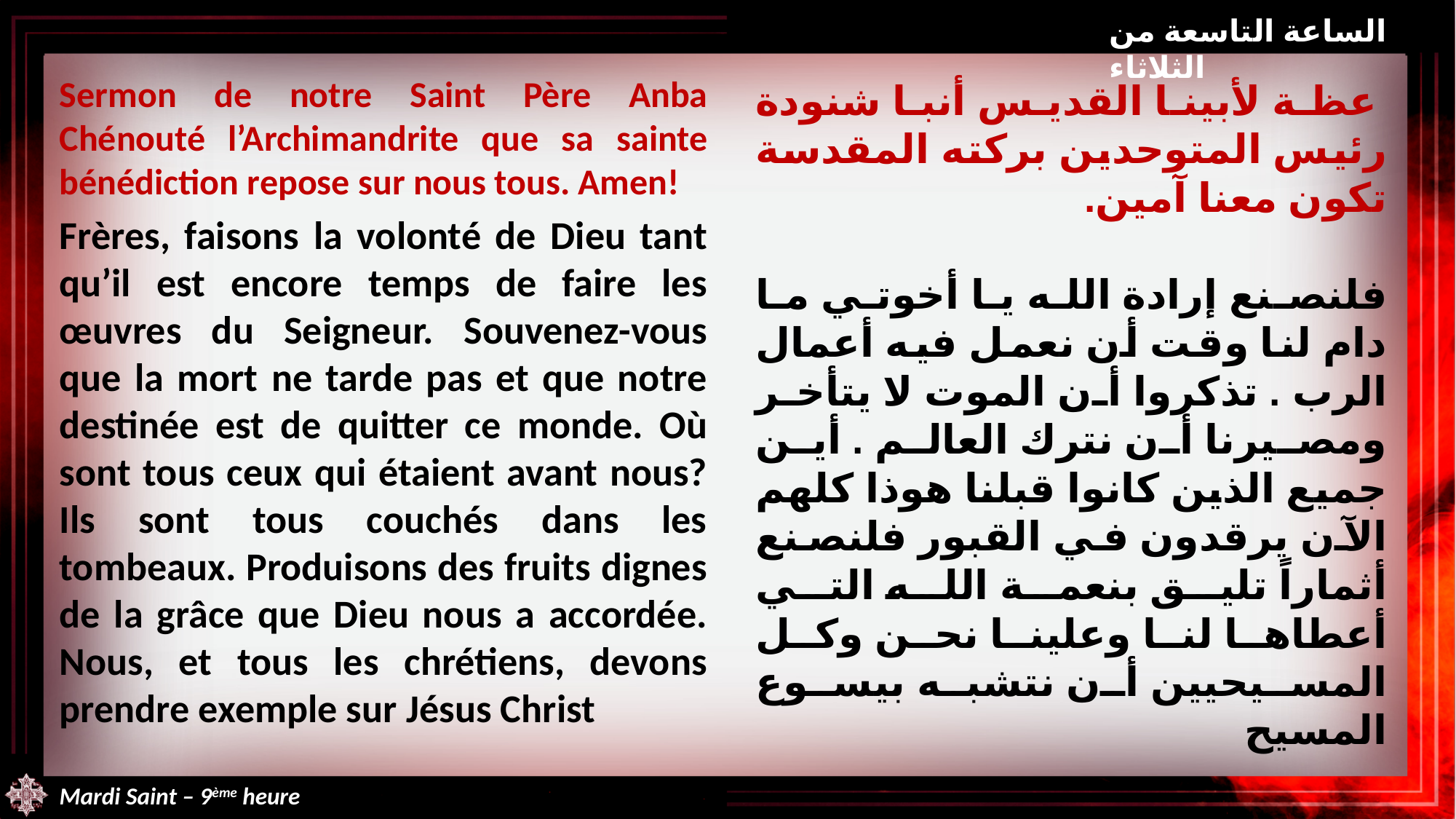

الساعة التاسعة من الثلاثاء
Sermon de notre Saint Père Anba Chénouté l’Archimandrite que sa sainte bénédiction repose sur nous tous. Amen!
Frères, faisons la volonté de Dieu tant qu’il est encore temps de faire les œuvres du Seigneur. Souvenez-vous que la mort ne tarde pas et que notre destinée est de quitter ce monde. Où sont tous ceux qui étaient avant nous? Ils sont tous couchés dans les tombeaux. Produisons des fruits dignes de la grâce que Dieu nous a accordée. Nous, et tous les chrétiens, devons prendre exemple sur Jésus Christ
 عظة لأبينا القديس أنبا شنودة رئيس المتوحدين بركته المقدسة تكون معنا آمين.

فلنصنع إرادة الله يا أخوتي ما دام لنا وقت أن نعمل فيه أعمال الرب . تذكروا أن الموت لا يتأخر ومصيرنا أن نترك العالم . أين جميع الذين كانوا قبلنا هوذا كلهم الآن يرقدون في القبور فلنصنع أثماراً تليق بنعمة الله التي أعطاها لنا وعلينا نحن وكل المسيحيين أن نتشبه بيسوع المسيح
Mardi Saint – 9ème heure